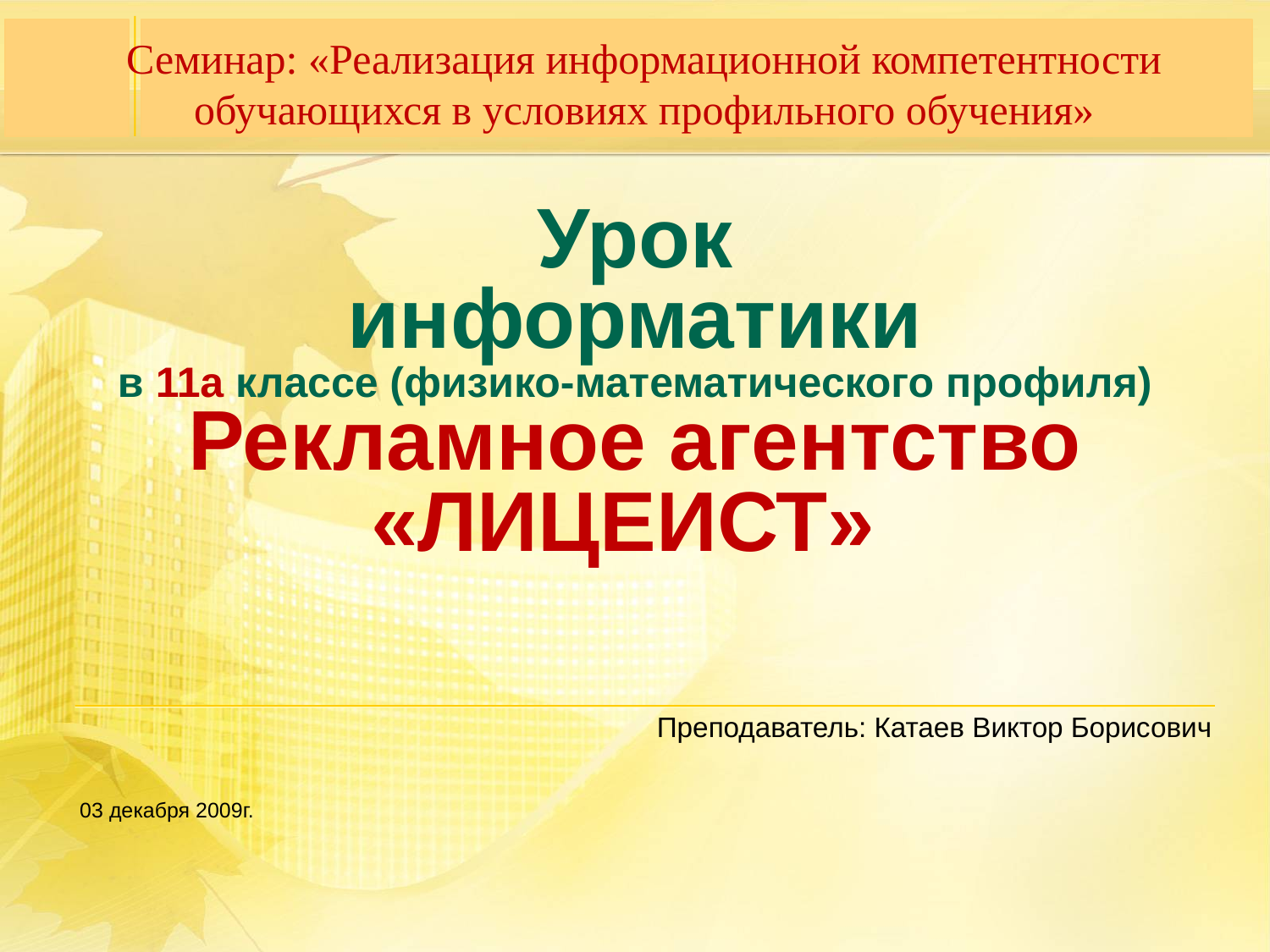

Семинар: «Реализация информационной компетентности обучающихся в условиях профильного обучения»
# Урок информатики в 11а классе (физико-математического профиля) Рекламное агентство «ЛИЦЕИСТ»
Преподаватель: Катаев Виктор Борисович
03 декабря 2009г.